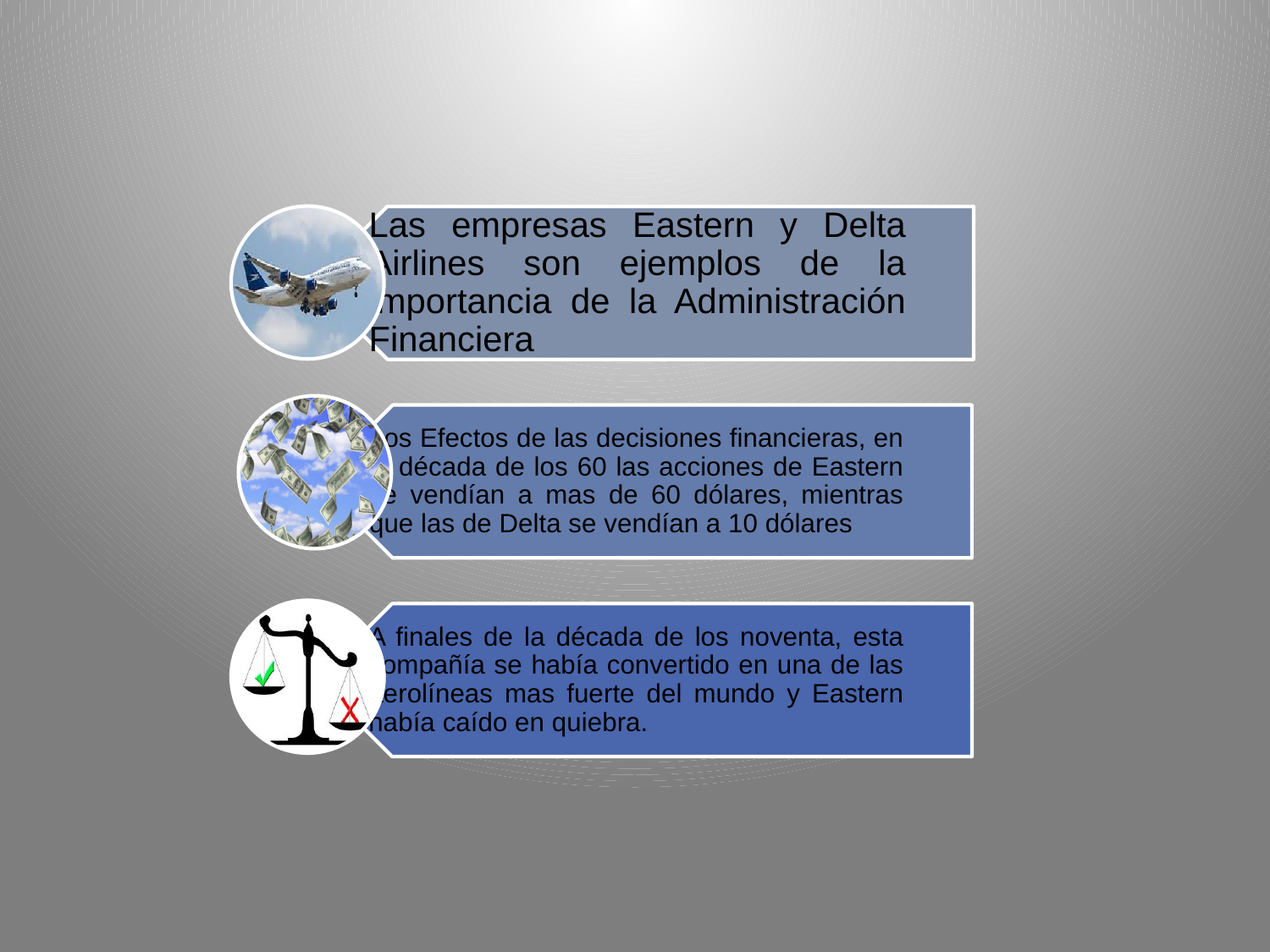

Las empresas Eastern y Delta Airlines son ejemplos de la importancia de la Administración Financiera
Los Efectos de las decisiones financieras, en la década de los 60 las acciones de Eastern se vendían a mas de 60 dólares, mientras que las de Delta se vendían a 10 dólares
A finales de la década de los noventa, esta compañía se había convertido en una de las aerolíneas mas fuerte del mundo y Eastern había caído en quiebra.